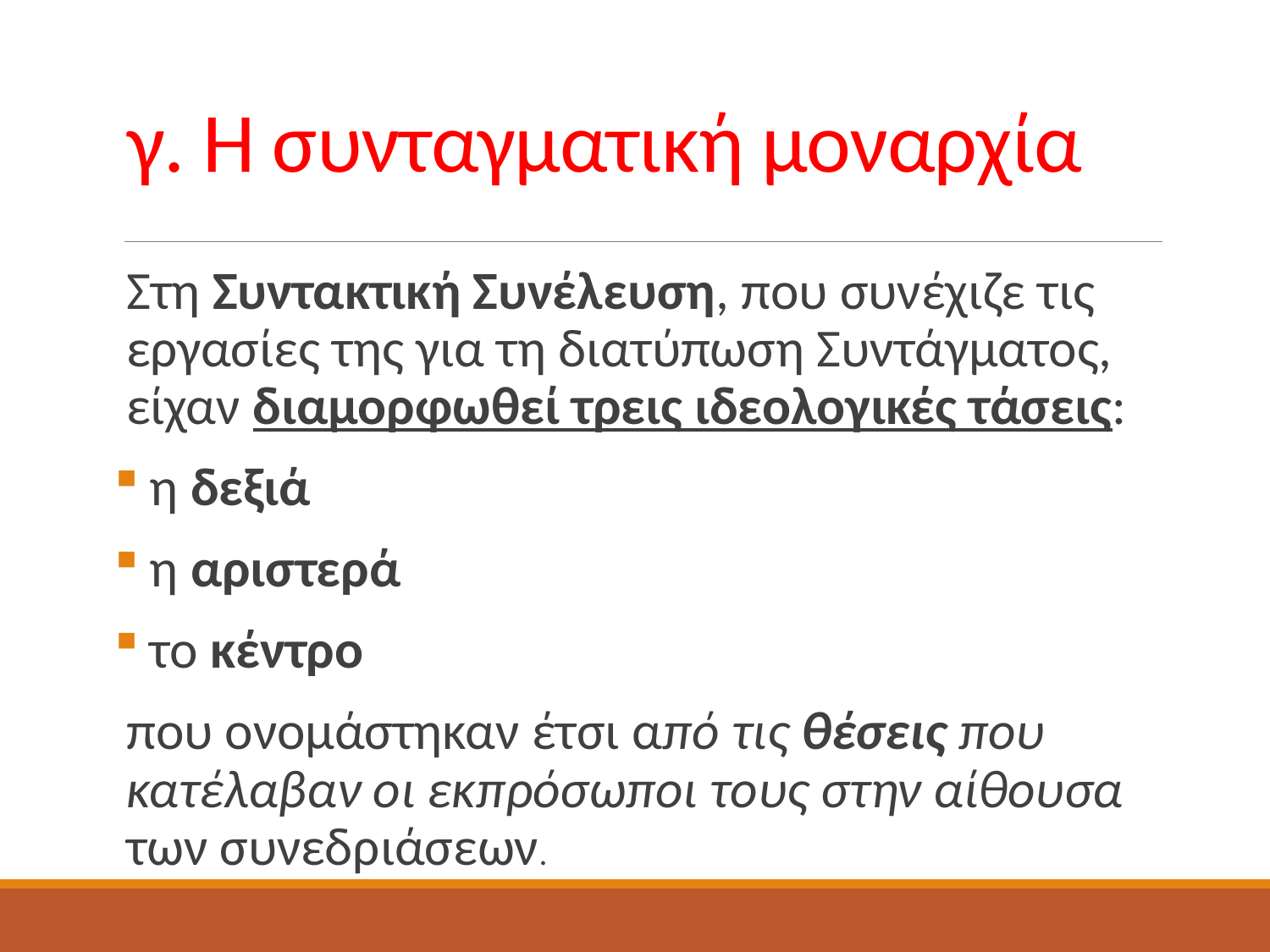

# γ. Η συνταγματική μοναρχία
Στη Συντακτική Συνέλευση, που συνέχιζε τις εργασίες της για τη διατύπωση Συντάγματος, είχαν διαμορφωθεί τρεις ιδεολογικές τάσεις:
 η δεξιά
 η αριστερά
 το κέντρο
που ονομάστηκαν έτσι από τις θέσεις που κατέλαβαν οι εκπρόσωποι τους στην αίθουσα των συνεδριάσεων.